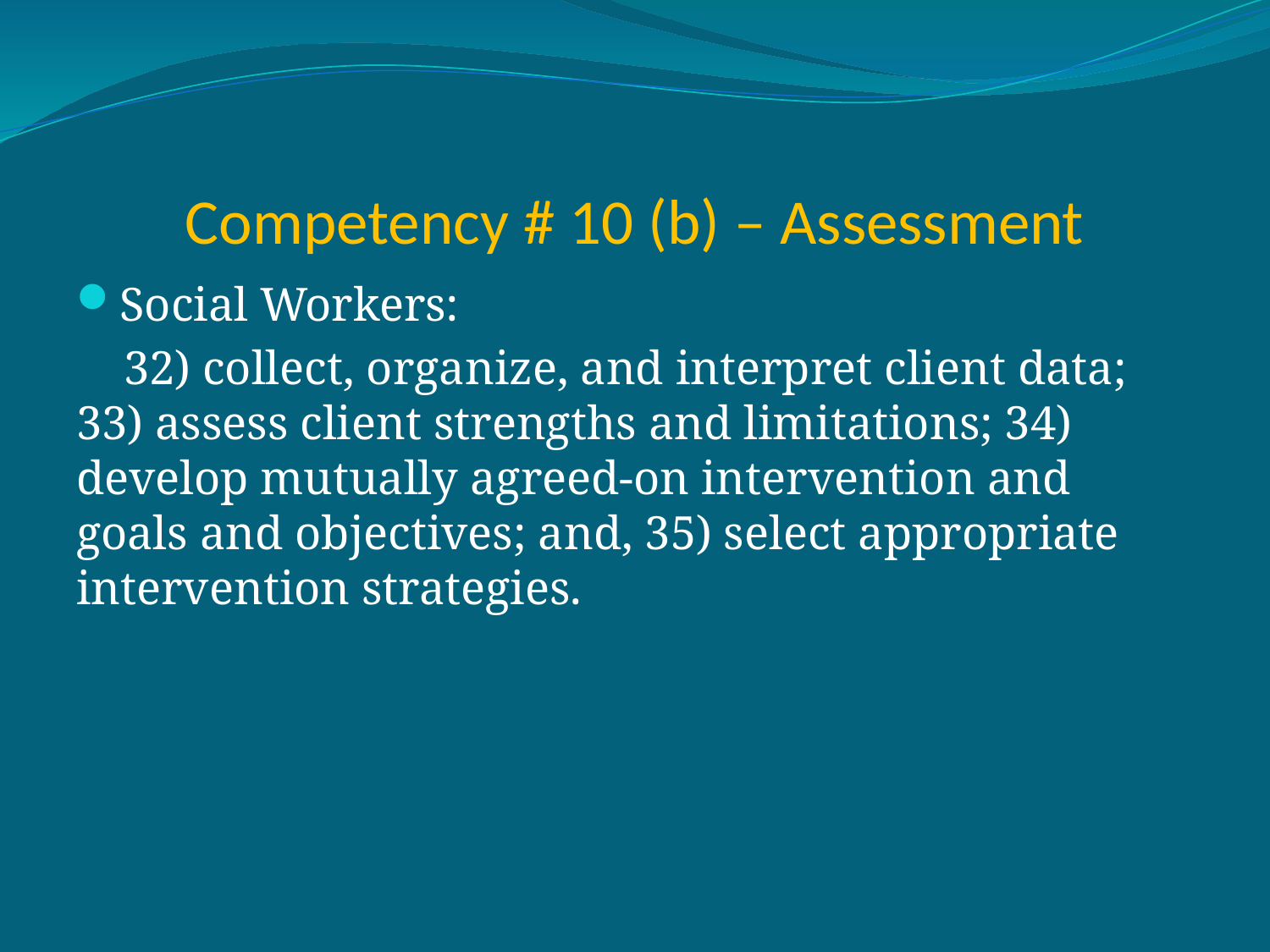

# Competency # 10 (b) – Assessment
Social Workers:
    32) collect, organize, and interpret client data; 33) assess client strengths and limitations; 34) develop mutually agreed-on intervention and goals and objectives; and, 35) select appropriate intervention strategies.